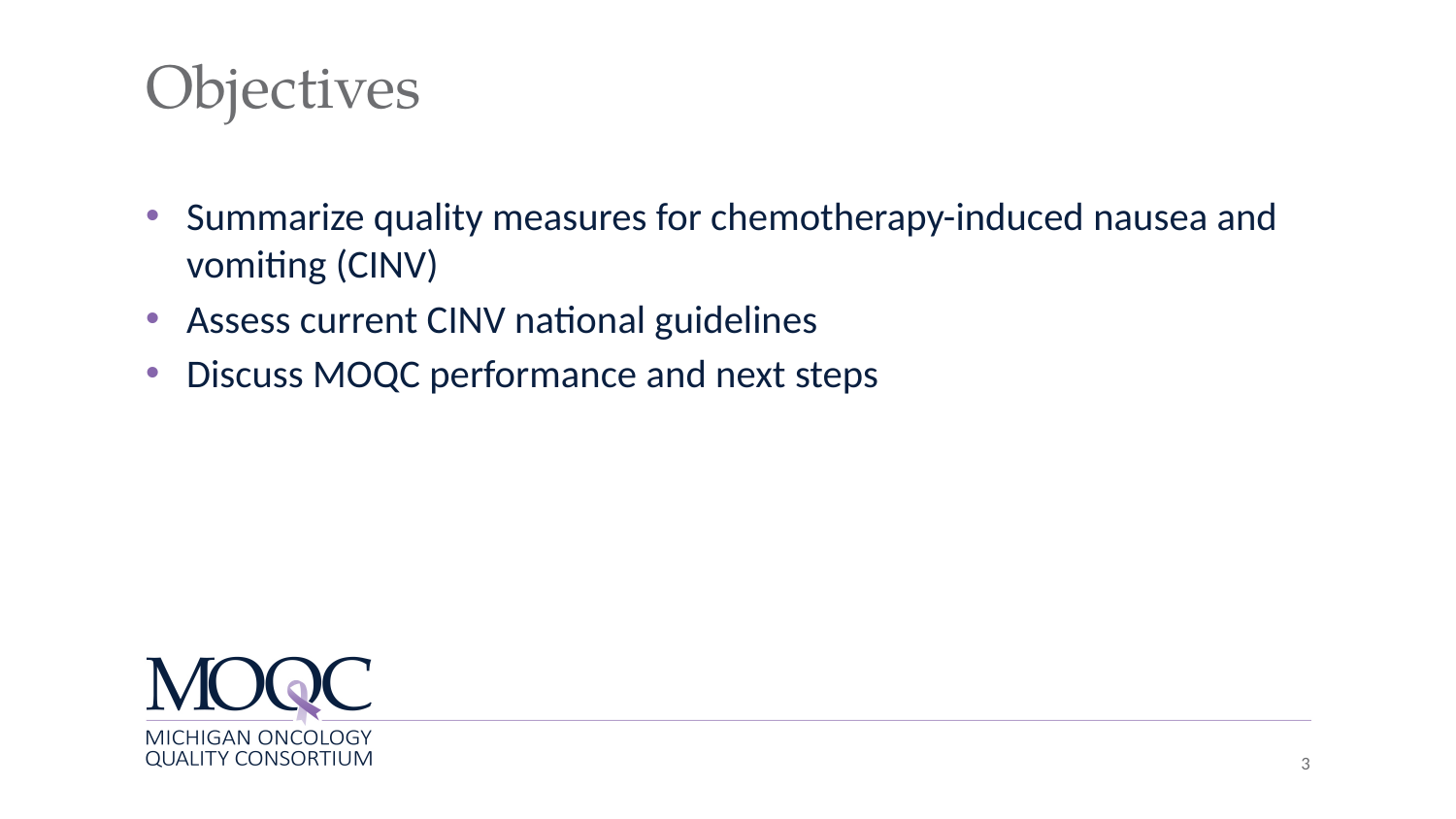

# Objectives
Summarize quality measures for chemotherapy-induced nausea and vomiting (CINV)
Assess current CINV national guidelines
Discuss MOQC performance and next steps
3